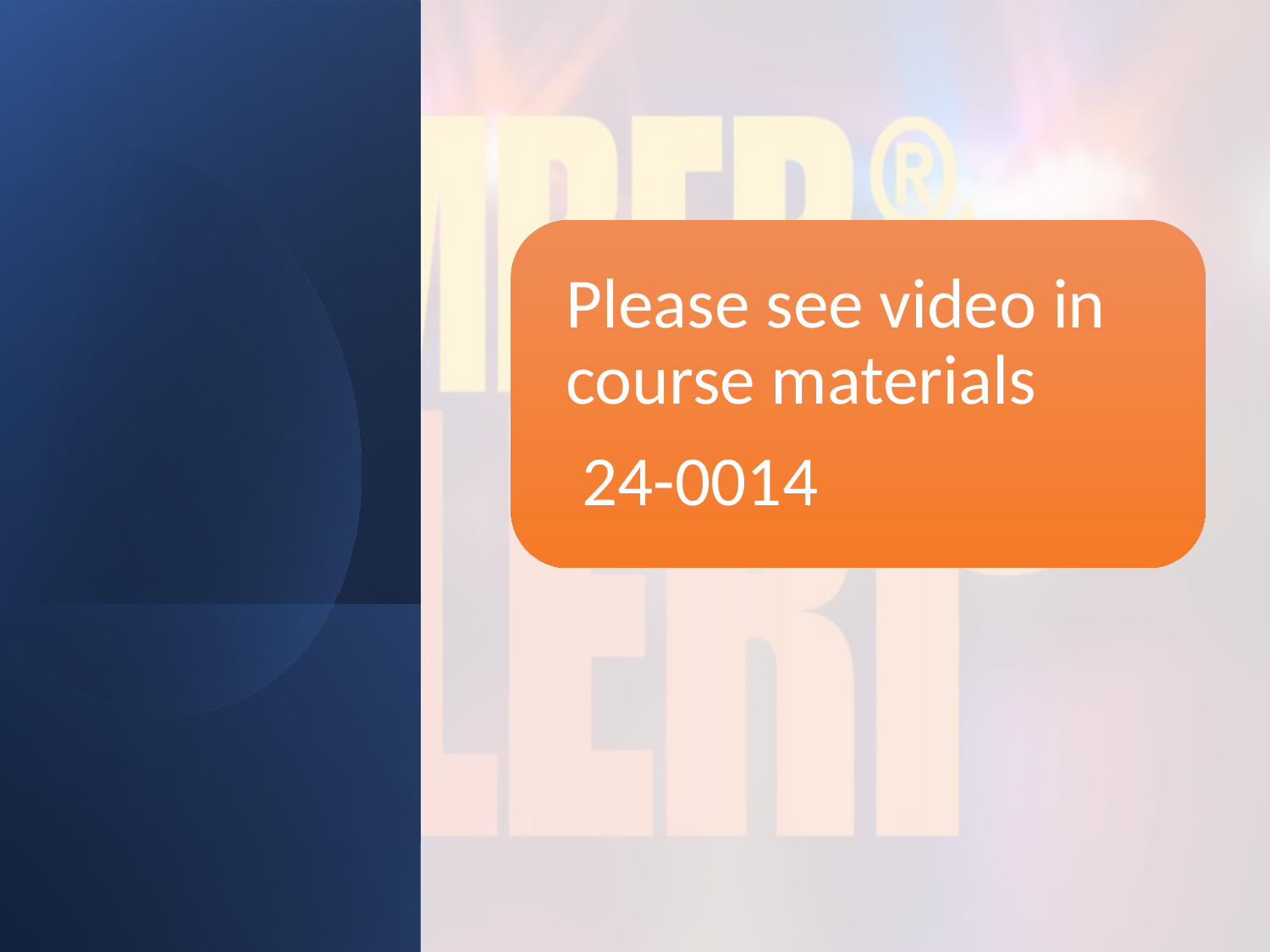

Please see video in course materials
 24-0014

#